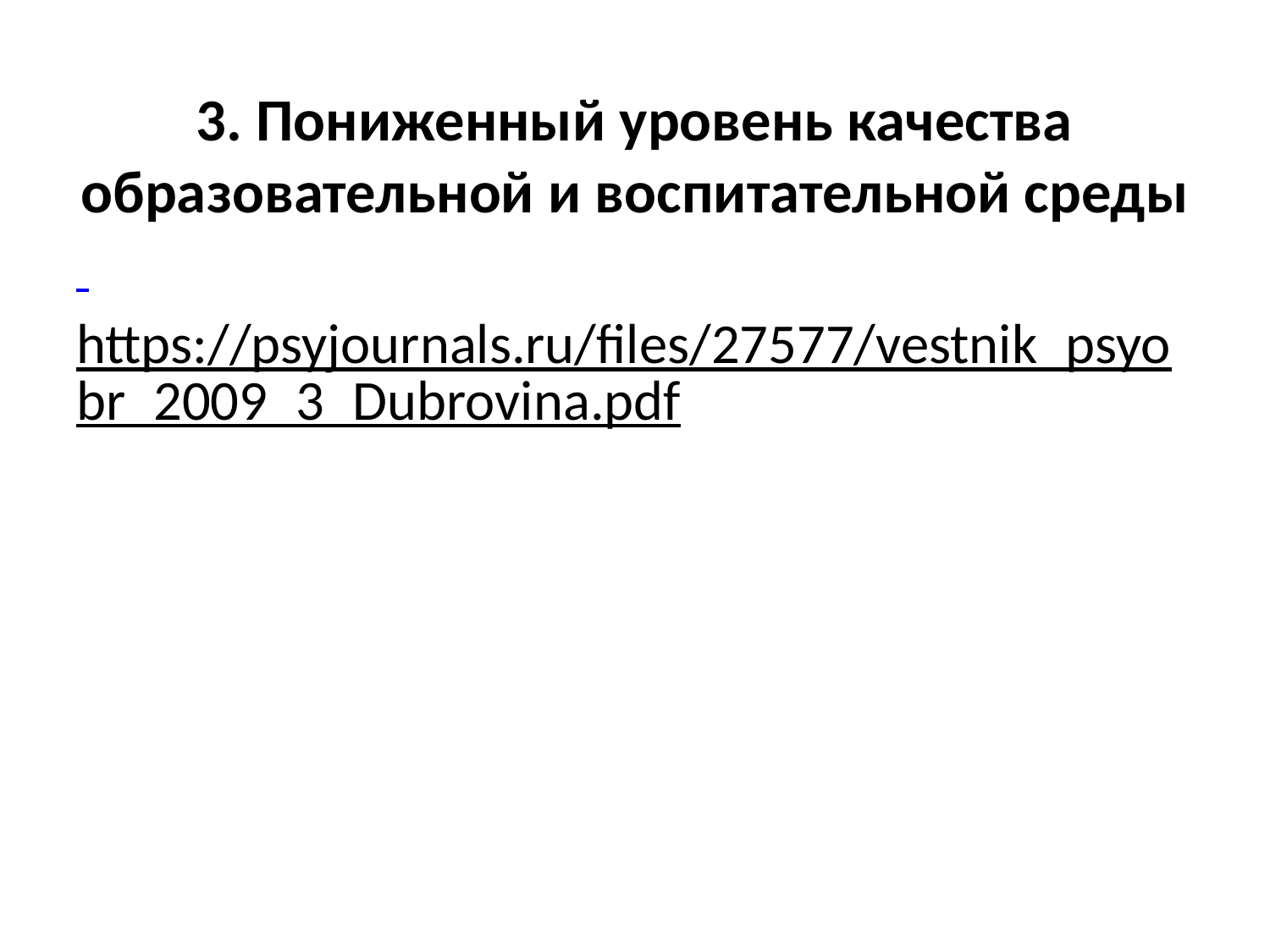

# 3. Пониженный уровень качества образовательной и воспитательной среды

https://psyjournals.ru/files/27577/vestnik_psyobr_2009_3_Dubrovina.pdf